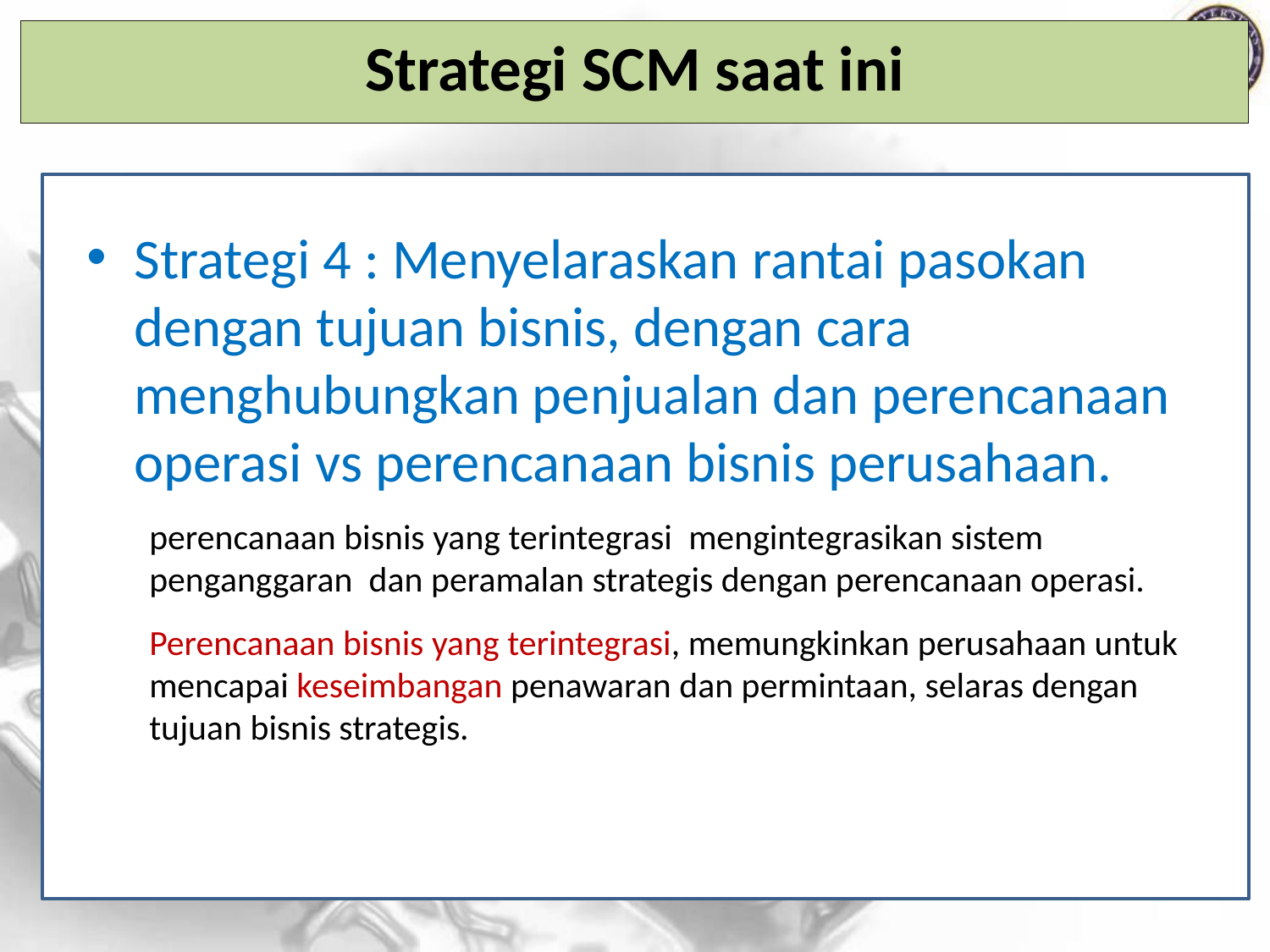

# Strategi SCM saat ini

Strategi 4 : Menyelaraskan rantai pasokan dengan tujuan bisnis, dengan cara menghubungkan penjualan dan perencanaan operasi vs perencanaan bisnis perusahaan.
perencanaan bisnis yang terintegrasi  mengintegrasikan sistem penganggaran  dan peramalan strategis dengan perencanaan operasi.
Perencanaan bisnis yang terintegrasi, memungkinkan perusahaan untuk mencapai keseimbangan penawaran dan permintaan, selaras dengan tujuan bisnis strategis.